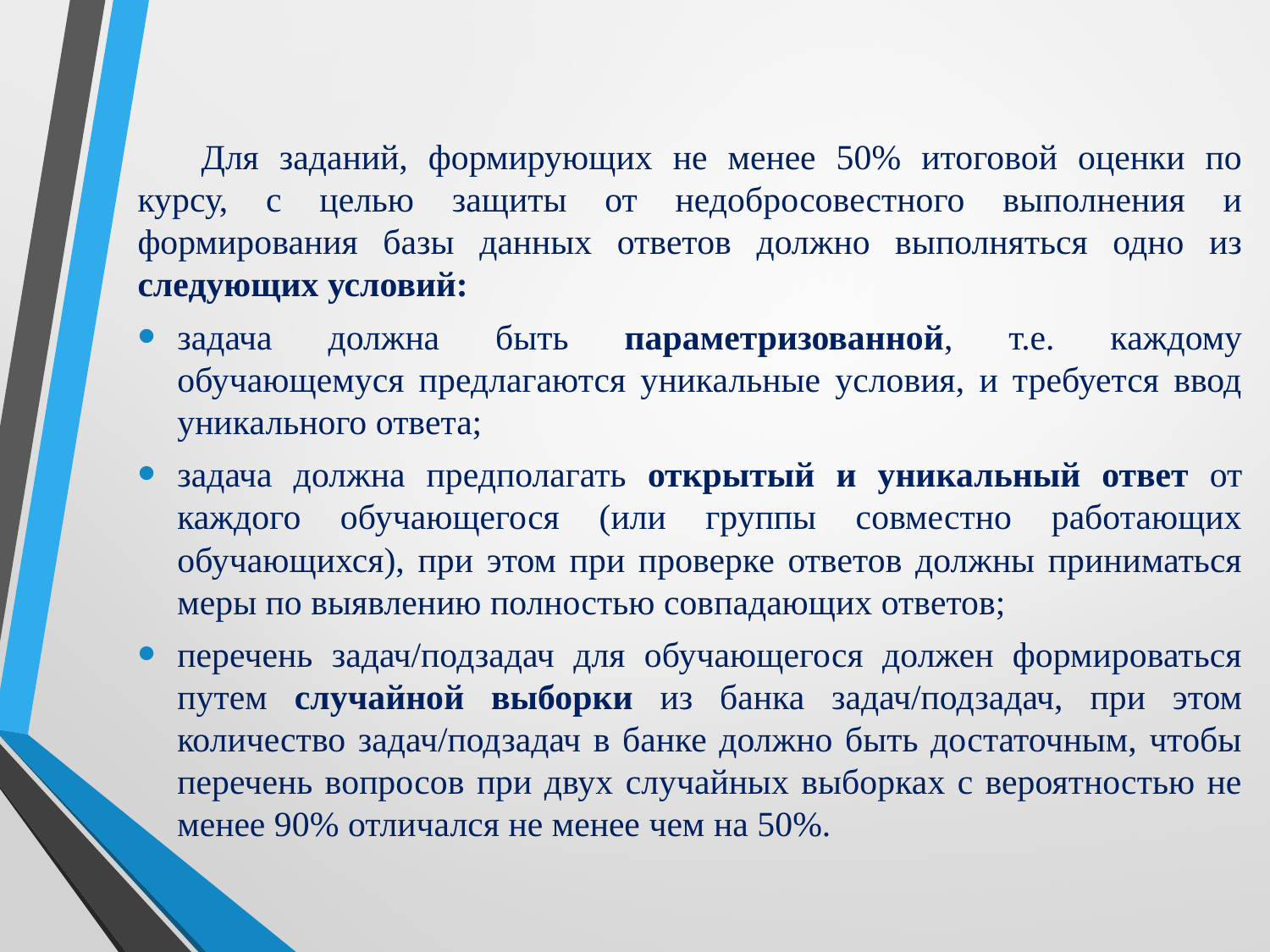

Для заданий, формирующих не менее 50% итоговой оценки по курсу, с целью защиты от недобросовестного выполнения и формирования базы данных ответов должно выполняться одно из следующих условий:
задача должна быть параметризованной, т.е. каждому обучающемуся предлагаются уникальные условия, и требуется ввод уникального ответа;
задача должна предполагать открытый и уникальный ответ от каждого обучающегося (или группы совместно работающих обучающихся), при этом при проверке ответов должны приниматься меры по выявлению полностью совпадающих ответов;
перечень задач/подзадач для обучающегося должен формироваться путем случайной выборки из банка задач/подзадач, при этом количество задач/подзадач в банке должно быть достаточным, чтобы перечень вопросов при двух случайных выборках с вероятностью не менее 90% отличался не менее чем на 50%.